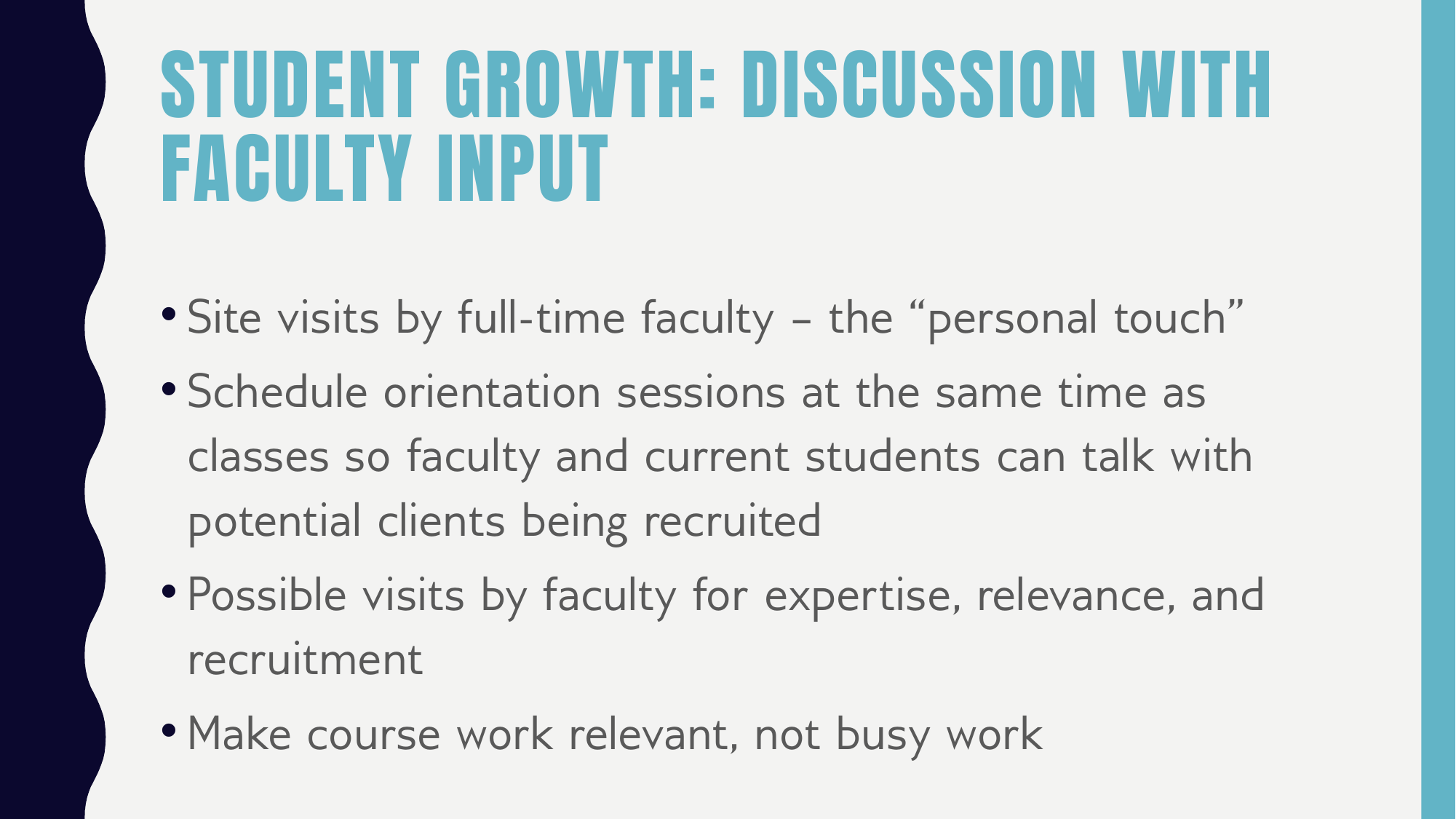

# Student growth: Discussion with faculty input
Site visits by full-time faculty – the “personal touch”
Schedule orientation sessions at the same time as classes so faculty and current students can talk with potential clients being recruited
Possible visits by faculty for expertise, relevance, and recruitment
Make course work relevant, not busy work